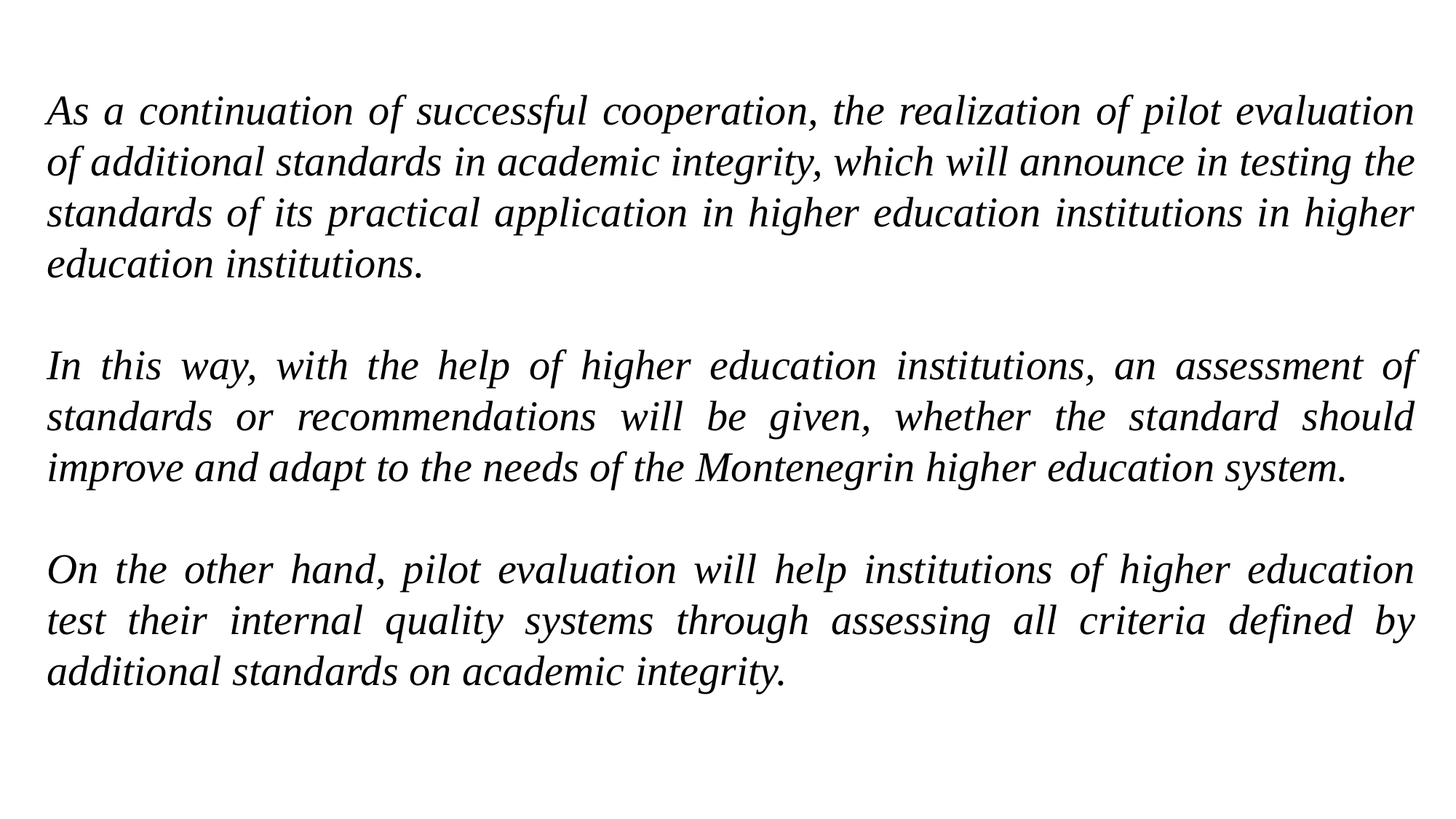

As a continuation of successful cooperation, the realization of pilot evaluation of additional standards in academic integrity, which will announce in testing the standards of its practical application in higher education institutions in higher education institutions.

In this way, with the help of higher education institutions, an assessment of standards or recommendations will be given, whether the standard should improve and adapt to the needs of the Montenegrin higher education system.

On the other hand, pilot evaluation will help institutions of higher education test their internal quality systems through assessing all criteria defined by additional standards on academic integrity.